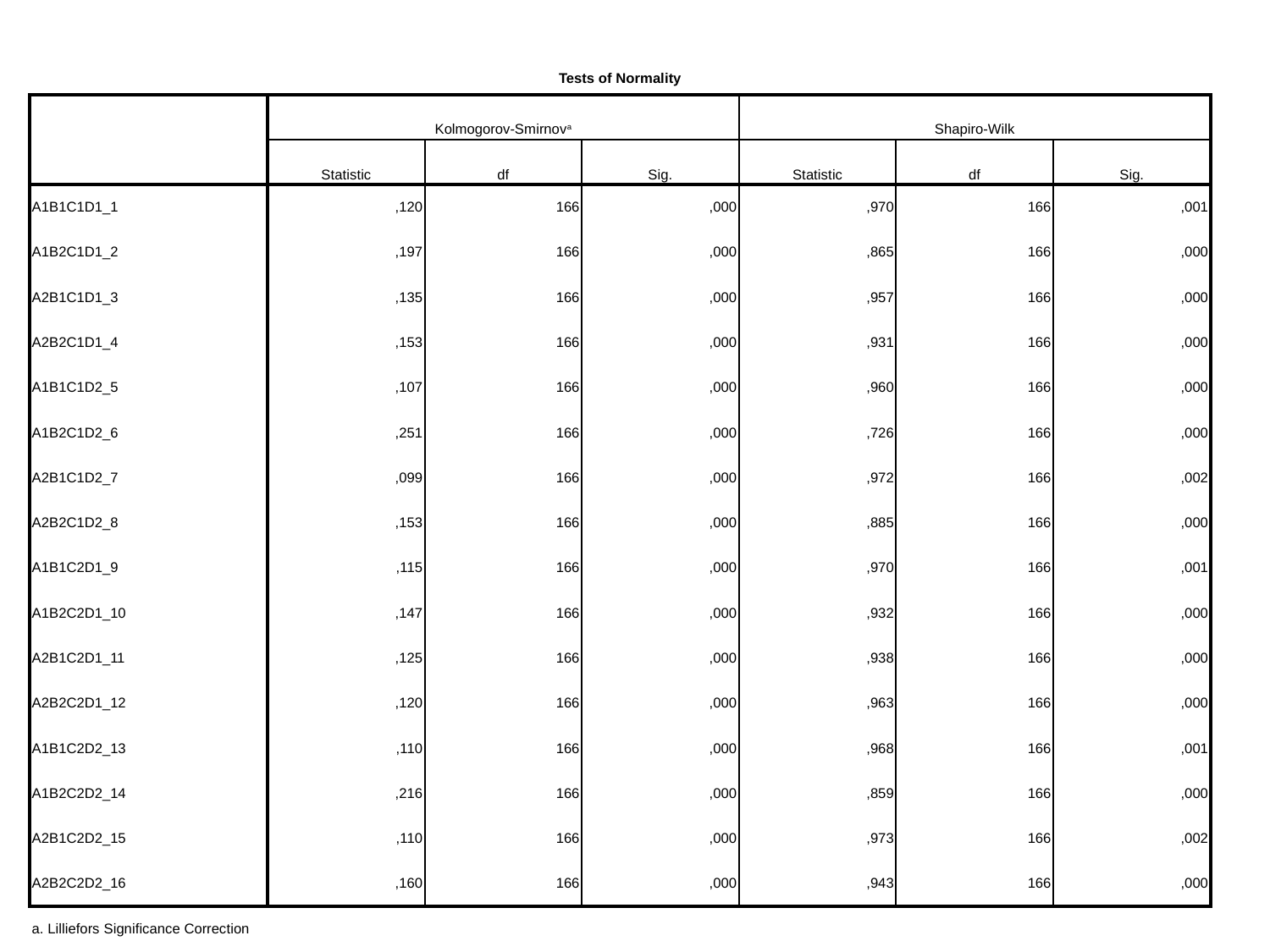

| Tests of Normality |  |  |  |  |  |  |
| --- | --- | --- | --- | --- | --- | --- |
|  | Kolmogorov-Smirnova |  |  | Shapiro-Wilk |  |  |
|  | Statistic | df | Sig. | Statistic | df | Sig. |
| A1B1C1D1\_1 | ,120 | 166 | ,000 | ,970 | 166 | ,001 |
| A1B2C1D1\_2 | ,197 | 166 | ,000 | ,865 | 166 | ,000 |
| A2B1C1D1\_3 | ,135 | 166 | ,000 | ,957 | 166 | ,000 |
| A2B2C1D1\_4 | ,153 | 166 | ,000 | ,931 | 166 | ,000 |
| A1B1C1D2\_5 | ,107 | 166 | ,000 | ,960 | 166 | ,000 |
| A1B2C1D2\_6 | ,251 | 166 | ,000 | ,726 | 166 | ,000 |
| A2B1C1D2\_7 | ,099 | 166 | ,000 | ,972 | 166 | ,002 |
| A2B2C1D2\_8 | ,153 | 166 | ,000 | ,885 | 166 | ,000 |
| A1B1C2D1\_9 | ,115 | 166 | ,000 | ,970 | 166 | ,001 |
| A1B2C2D1\_10 | ,147 | 166 | ,000 | ,932 | 166 | ,000 |
| A2B1C2D1\_11 | ,125 | 166 | ,000 | ,938 | 166 | ,000 |
| A2B2C2D1\_12 | ,120 | 166 | ,000 | ,963 | 166 | ,000 |
| A1B1C2D2\_13 | ,110 | 166 | ,000 | ,968 | 166 | ,001 |
| A1B2C2D2\_14 | ,216 | 166 | ,000 | ,859 | 166 | ,000 |
| A2B1C2D2\_15 | ,110 | 166 | ,000 | ,973 | 166 | ,002 |
| A2B2C2D2\_16 | ,160 | 166 | ,000 | ,943 | 166 | ,000 |
| a. Lilliefors Significance Correction |  |  |  |  |  |  |